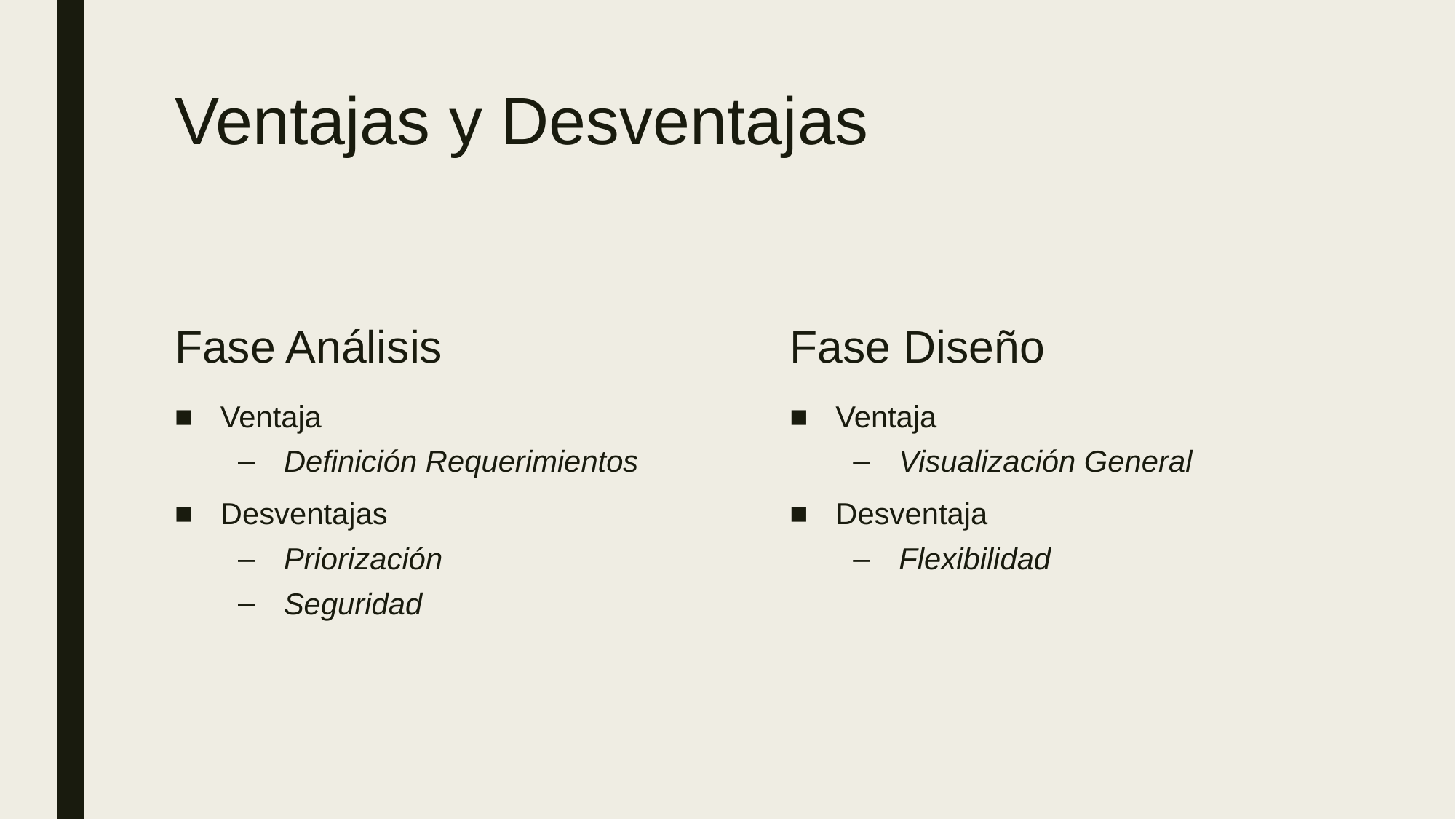

# Ventajas y Desventajas
Fase Análisis
Fase Diseño
Ventaja
Definición Requerimientos
Desventajas
Priorización
Seguridad
Ventaja
Visualización General
Desventaja
Flexibilidad